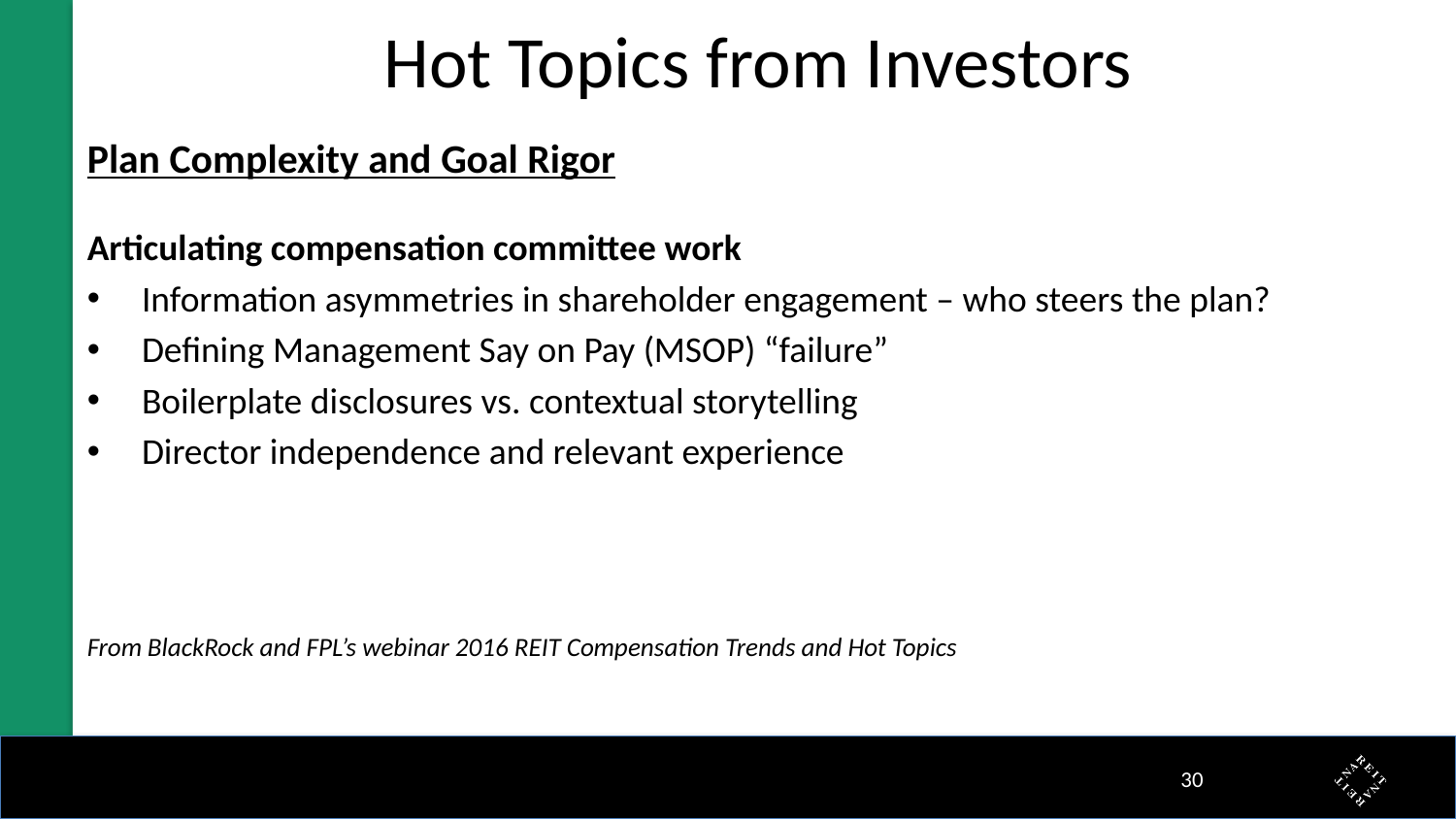

# Hot Topics from Investors
Plan Complexity and Goal Rigor
Articulating compensation committee work
Information asymmetries in shareholder engagement – who steers the plan?
Defining Management Say on Pay (MSOP) “failure”
Boilerplate disclosures vs. contextual storytelling
Director independence and relevant experience

From BlackRock and FPL’s webinar 2016 REIT Compensation Trends and Hot Topics

30